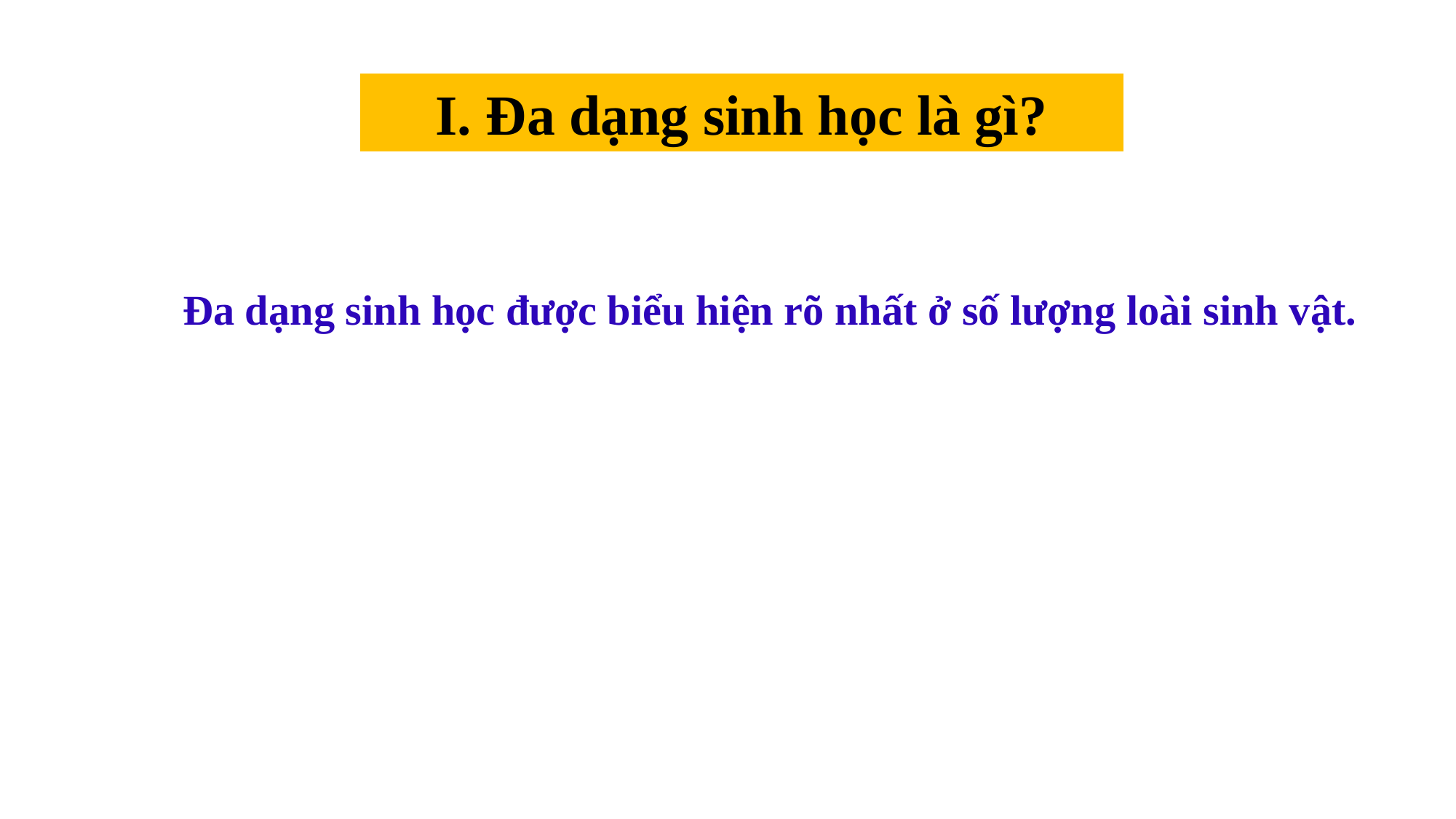

I. Đa dạng sinh học là gì?
      Đa dạng sinh học được biểu hiện rõ nhất ở số lượng loài sinh vật.